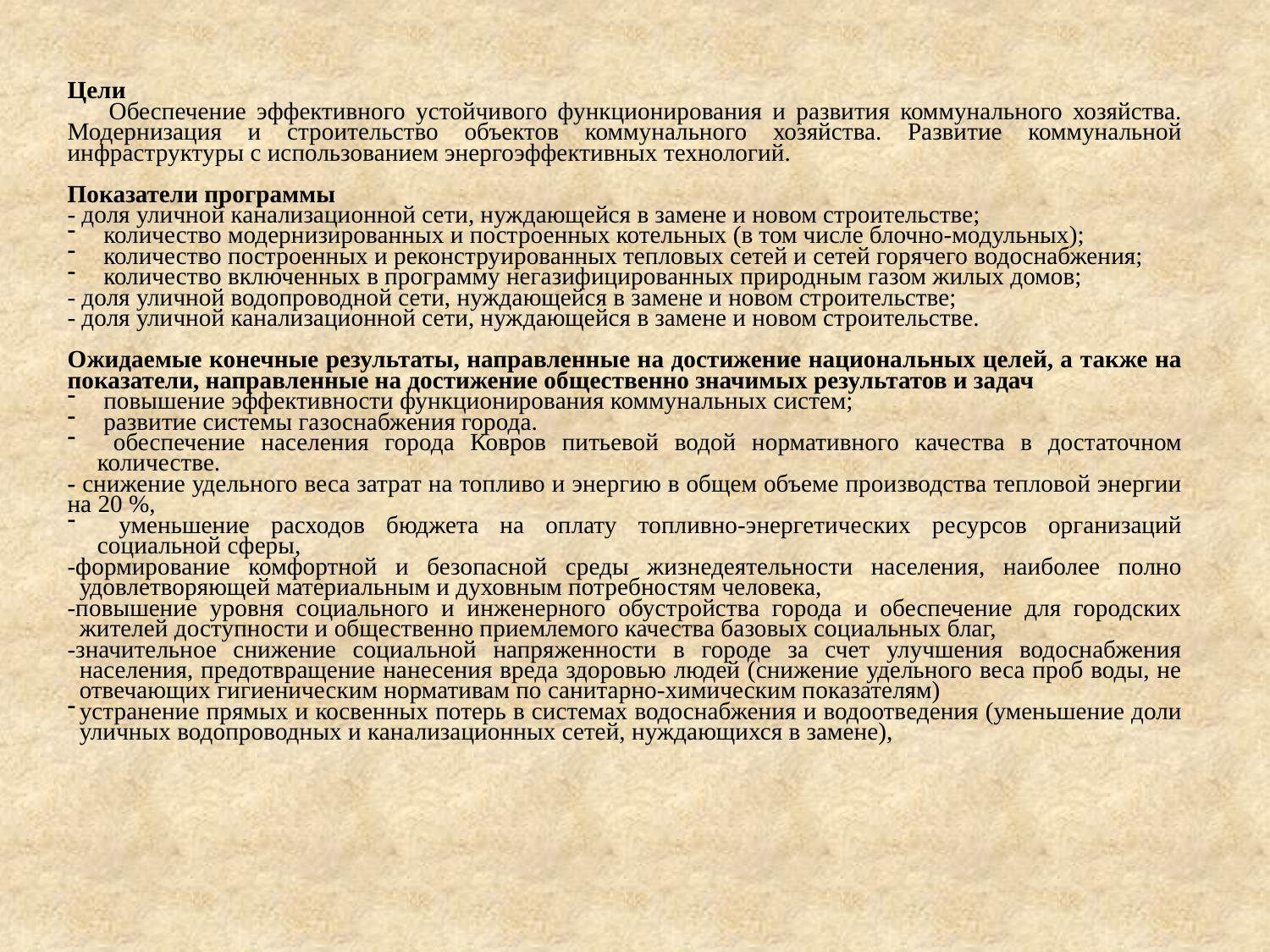

Цели
    Обеспечение эффективного устойчивого функционирования и развития коммунального хозяйства. Модернизация и строительство объектов коммунального хозяйства. Развитие коммунальной инфраструктуры с использованием энергоэффективных технологий.

Показатели программы
- доля уличной канализационной сети, нуждающейся в замене и новом строительстве;
 количество модернизированных и построенных котельных (в том числе блочно-модульных);
 количество построенных и реконструированных тепловых сетей и сетей горячего водоснабжения;
 количество включенных в программу негазифицированных природным газом жилых домов;
- доля уличной водопроводной сети, нуждающейся в замене и новом строительстве;
- доля уличной канализационной сети, нуждающейся в замене и новом строительстве.

Ожидаемые конечные результаты, направленные на достижение национальных целей, а также на показатели, направленные на достижение общественно значимых результатов и задач
 повышение эффективности функционирования коммунальных систем;
 развитие системы газоснабжения города.
 обеспечение населения города Ковров питьевой водой нормативного качества в достаточном количестве.
- снижение удельного веса затрат на топливо и энергию в общем объеме производства тепловой энергии на 20 %,
 уменьшение расходов бюджета на оплату топливно-энергетических ресурсов организаций социальной сферы,
-формирование комфортной и безопасной среды жизнедеятельности населения, наиболее полно удовлетворяющей материальным и духовным потребностям человека,
-повышение уровня социального и инженерного обустройства города и обеспечение для городских жителей доступности и общественно приемлемого качества базовых социальных благ,
-значительное снижение социальной напряженности в городе за счет улучшения водоснабжения населения, предотвращение нанесения вреда здоровью людей (снижение удельного веса проб воды, не отвечающих гигиеническим нормативам по санитарно-химическим показателям)
устранение прямых и косвенных потерь в системах водоснабжения и водоотведения (уменьшение доли уличных водопроводных и канализационных сетей, нуждающихся в замене),